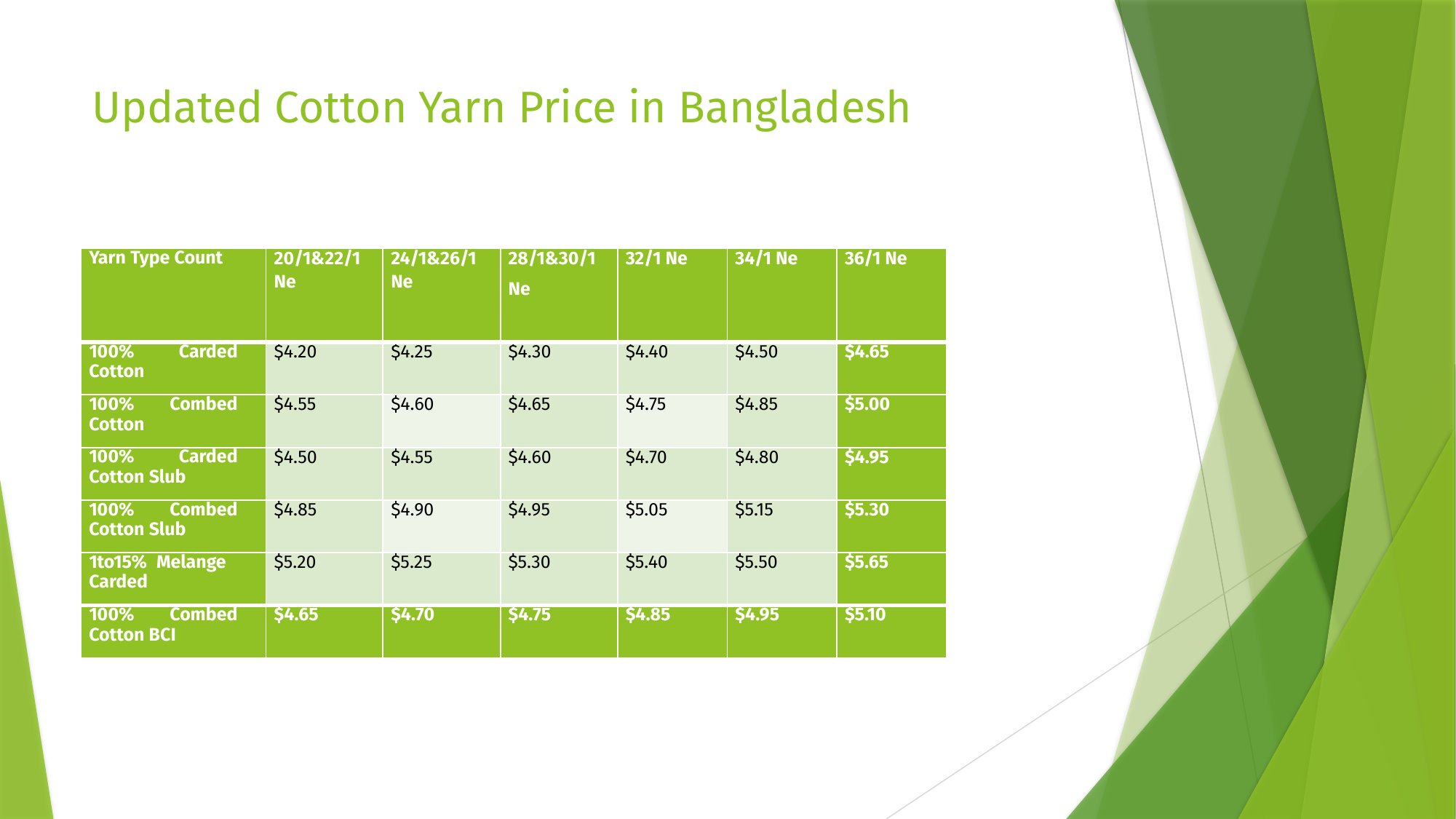

# Updated Cotton Yarn Price in Bangladesh
| Yarn Type Count | 20/1&22/1 Ne | 24/1&26/1 Ne | 28/1&30/1 Ne | 32/1 Ne | 34/1 Ne | 36/1 Ne |
| --- | --- | --- | --- | --- | --- | --- |
| 100% Carded Cotton | $4.20 | $4.25 | $4.30 | $4.40 | $4.50 | $4.65 |
| 100% Combed Cotton | $4.55 | $4.60 | $4.65 | $4.75 | $4.85 | $5.00 |
| 100% Carded Cotton Slub | $4.50 | $4.55 | $4.60 | $4.70 | $4.80 | $4.95 |
| 100% Combed Cotton Slub | $4.85 | $4.90 | $4.95 | $5.05 | $5.15 | $5.30 |
| 1to15% Melange Carded | $5.20 | $5.25 | $5.30 | $5.40 | $5.50 | $5.65 |
| 100% Combed Cotton BCI | $4.65 | $4.70 | $4.75 | $4.85 | $4.95 | $5.10 |